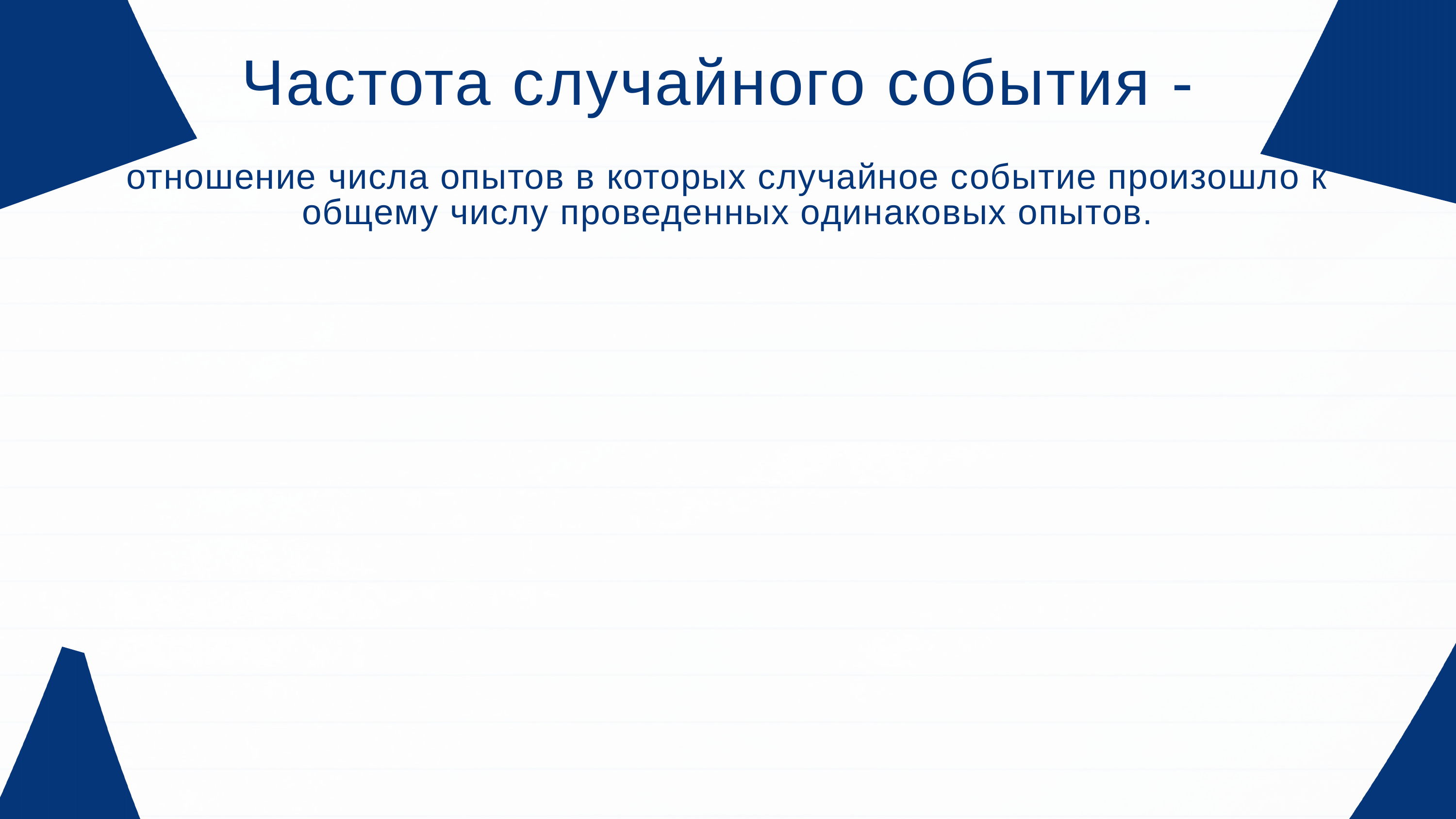

Частота случайного события -

отношение числа опытов в которых случайное событие произошло к общему числу проведенных одинаковых опытов.